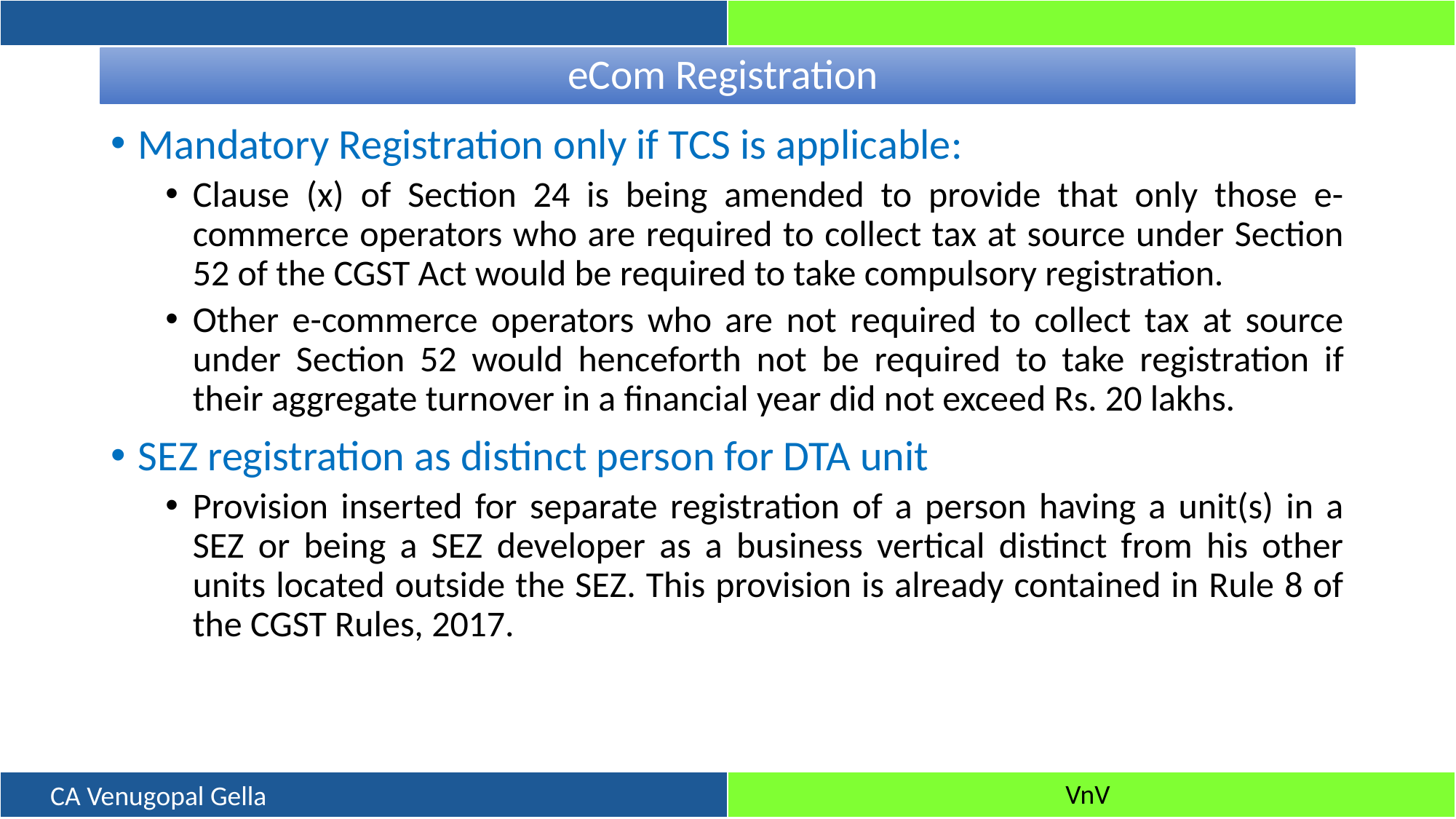

# eCom Registration
Mandatory Registration only if TCS is applicable:
Clause (x) of Section 24 is being amended to provide that only those e-commerce operators who are required to collect tax at source under Section 52 of the CGST Act would be required to take compulsory registration.
Other e-commerce operators who are not required to collect tax at source under Section 52 would henceforth not be required to take registration if their aggregate turnover in a financial year did not exceed Rs. 20 lakhs.
SEZ registration as distinct person for DTA unit
Provision inserted for separate registration of a person having a unit(s) in a SEZ or being a SEZ developer as a business vertical distinct from his other units located outside the SEZ. This provision is already contained in Rule 8 of the CGST Rules, 2017.